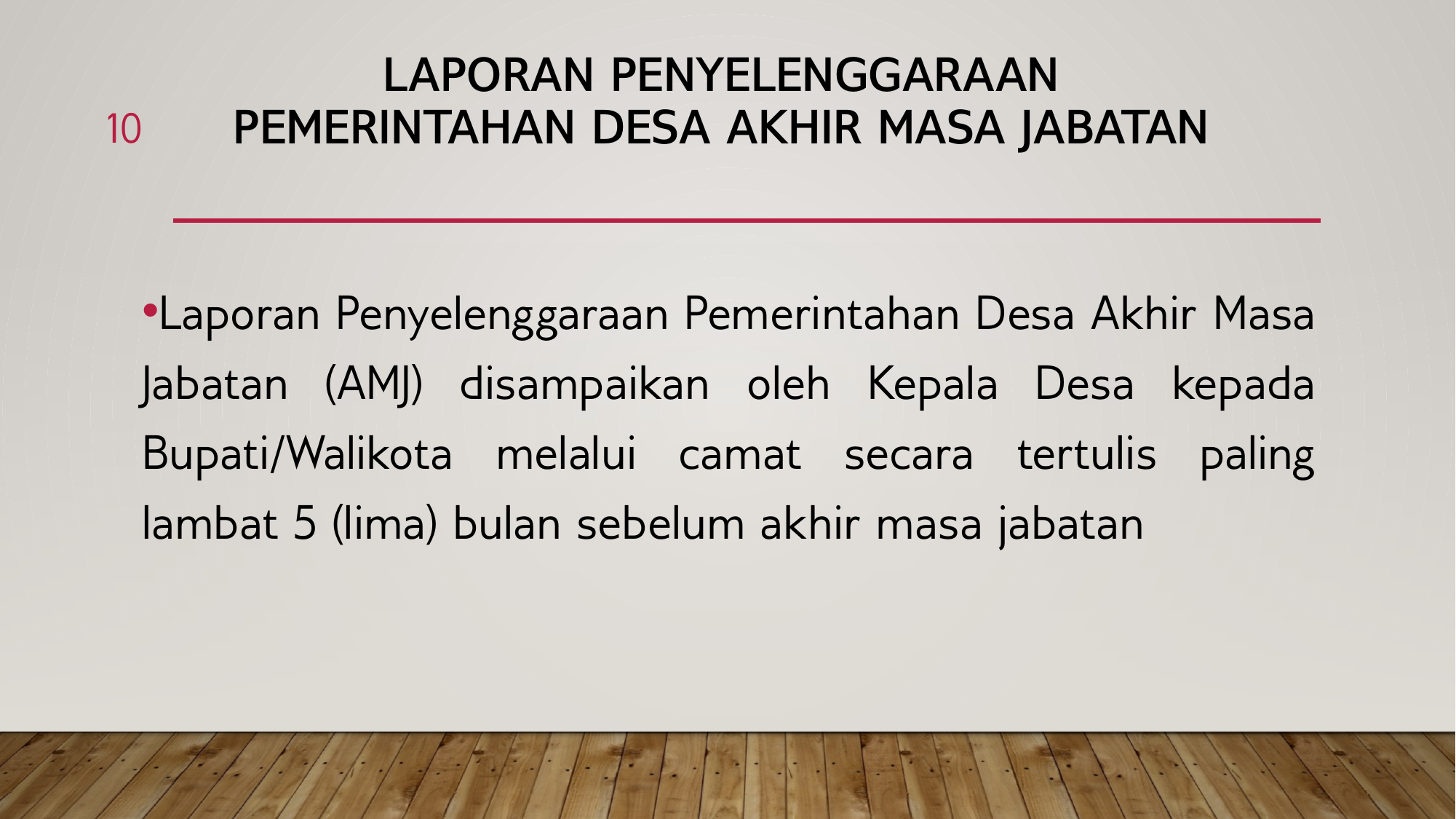

# Laporan Penyelenggaraan Pemerintahan Desa Akhir Masa Jabatan
10
Laporan Penyelenggaraan Pemerintahan Desa Akhir Masa Jabatan (AMJ) disampaikan oleh Kepala Desa kepada Bupati/Walikota melalui camat secara tertulis paling lambat 5 (lima) bulan sebelum akhir masa jabatan